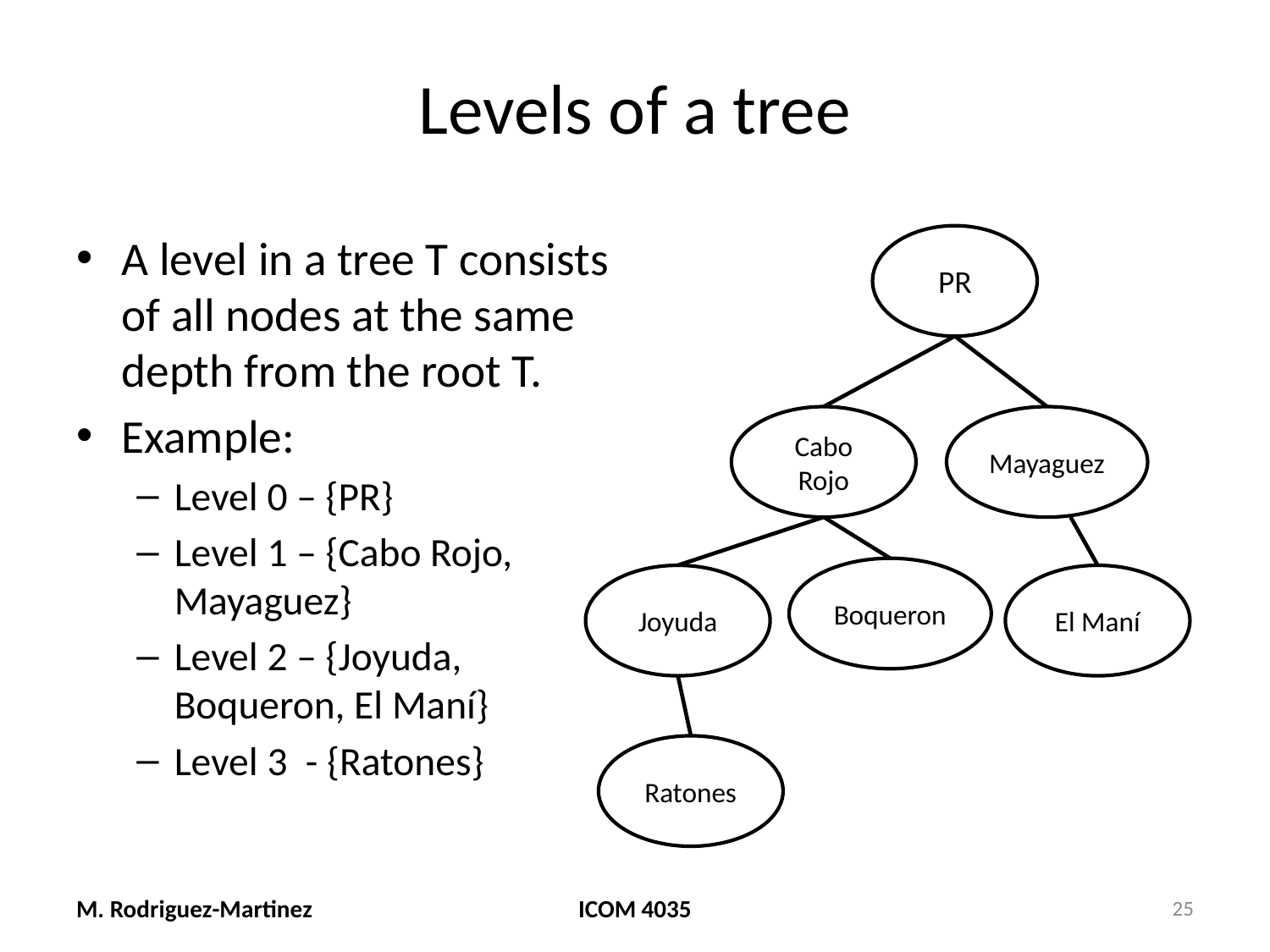

# Levels of a tree
A level in a tree T consists of all nodes at the same depth from the root T.
Example:
Level 0 – {PR}
Level 1 – {Cabo Rojo, Mayaguez}
Level 2 – {Joyuda, Boqueron, El Maní}
Level 3  - {Ratones}
PR
Cabo Rojo
Mayaguez
Boqueron
Joyuda
El Maní
Ratones
M. Rodriguez-Martinez
ICOM 4035
25